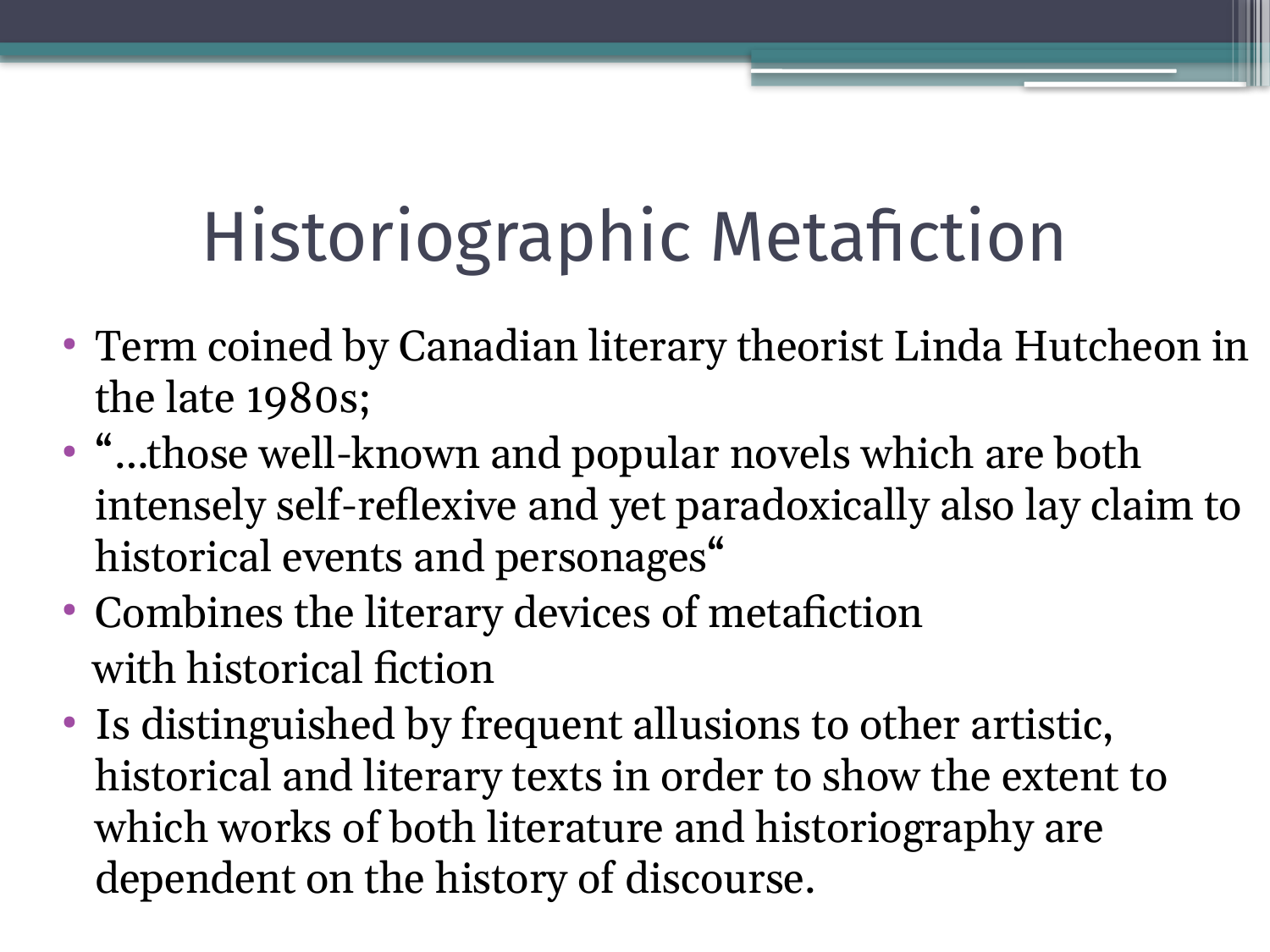

# Historiographic Metafiction
Term coined by Canadian literary theorist Linda Hutcheon in the late 1980s;
“…those well-known and popular novels which are both intensely self-reflexive and yet paradoxically also lay claim to historical events and personages“
Combines the literary devices of metafiction
   with historical fiction
Is distinguished by frequent allusions to other artistic, historical and literary texts in order to show the extent to which works of both literature and historiography are dependent on the history of discourse.